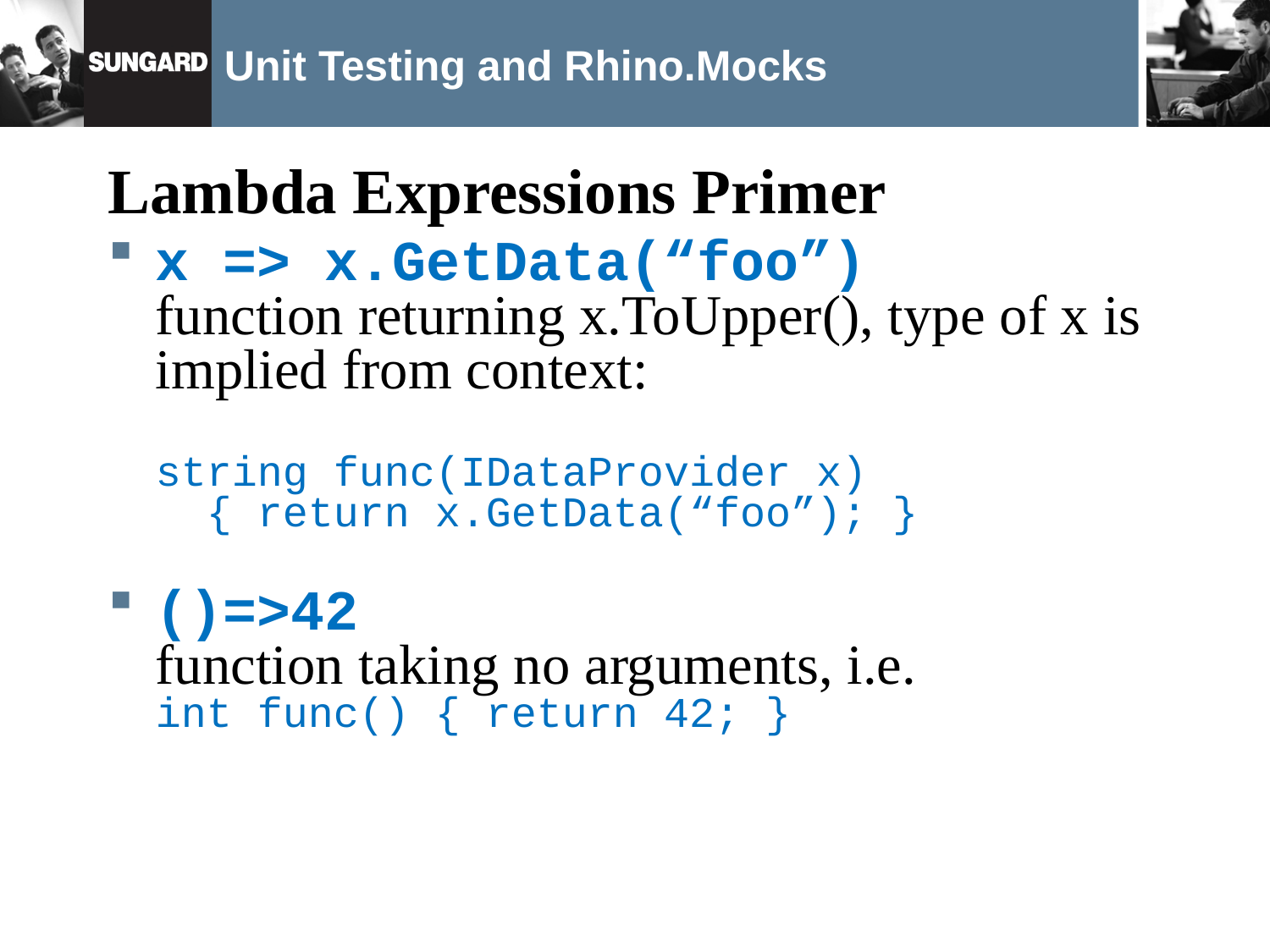

# Unit Testing and Rhino.Mocks
Lambda Expressions Primer
x => x.GetData(“foo”)
function returning x.ToUpper(), type of x is implied from context:
string func(IDataProvider x)
  { return x.GetData(“foo”); }
()=>42
function taking no arguments, i.e.
int func() { return 42; }